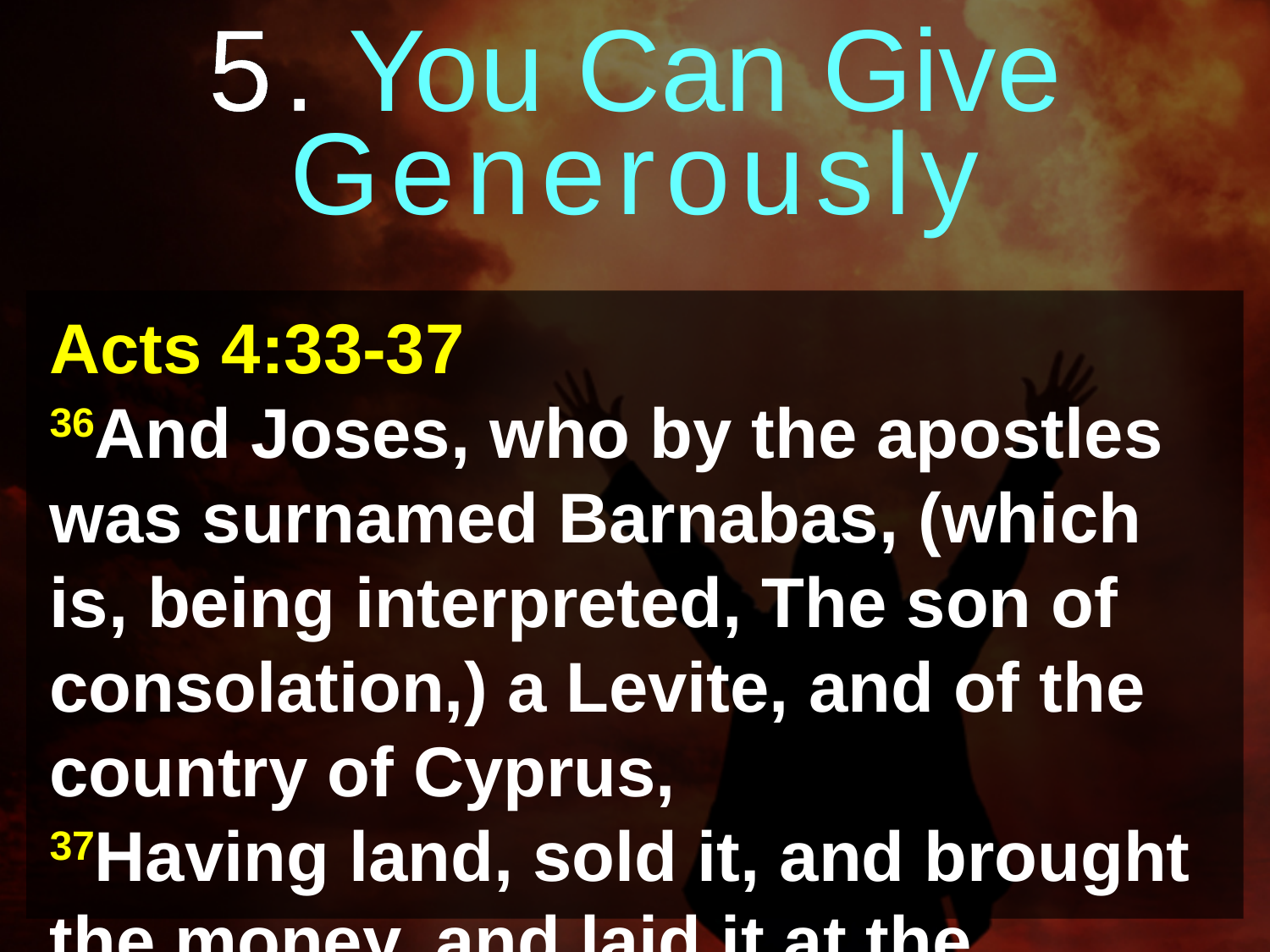

5. You Can Give
Generously

Acts 4:33-37
36And Joses, who by the apostles was surnamed Barnabas, (which is, being interpreted, The son of consolation,) a Levite, and of the country of Cyprus,
37Having land, sold it, and brought the money, and laid it at the apostles' feet.